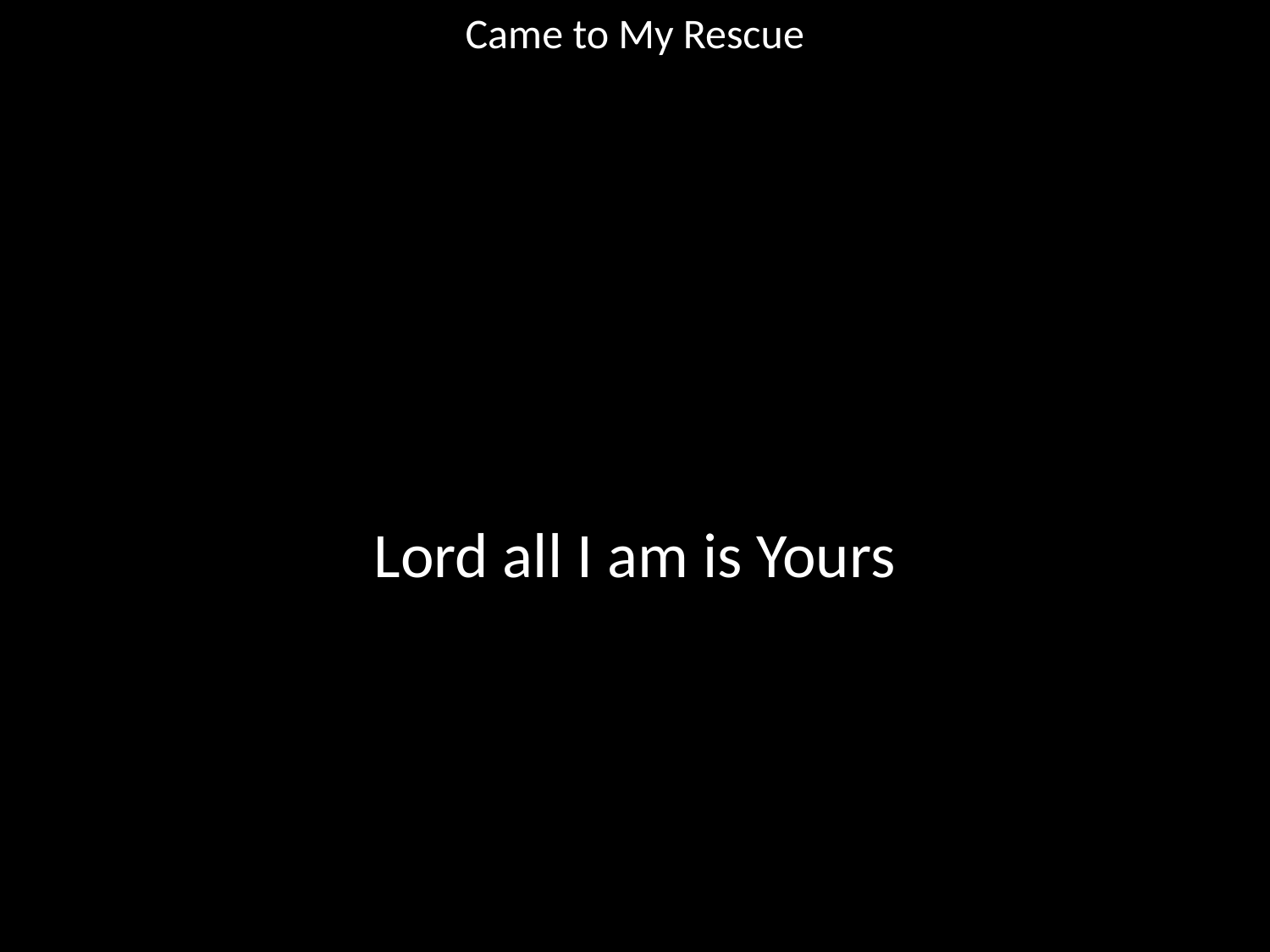

Came to My Rescue
#
Lord all I am is Yours